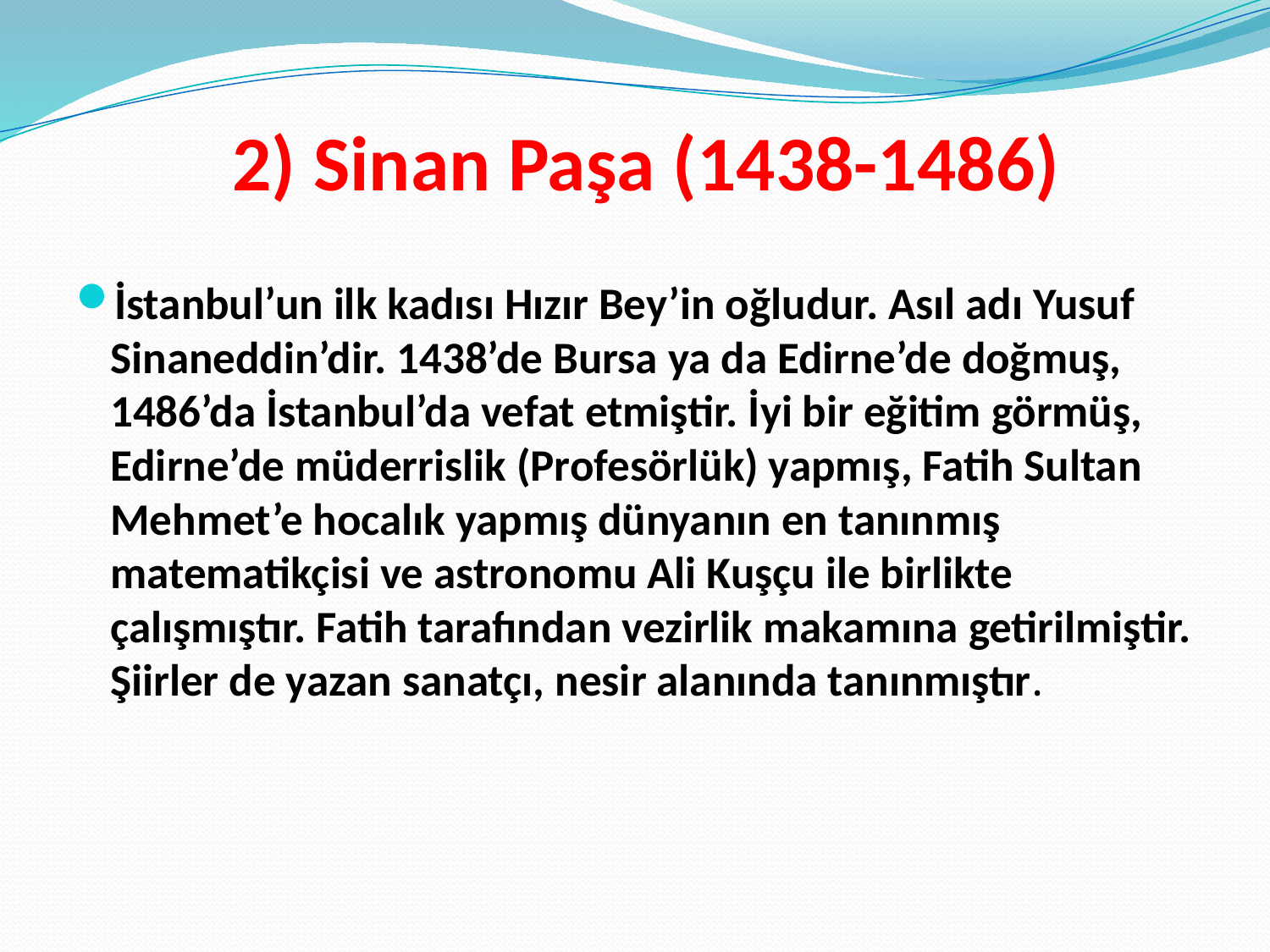

# 2) Sinan Paşa (1438-1486)
İstanbul’un ilk kadısı Hızır Bey’in oğludur. Asıl adı Yusuf Sinaneddin’dir. 1438’de Bursa ya da Edirne’de doğmuş, 1486’da İstanbul’da vefat etmiştir. İyi bir eğitim görmüş, Edirne’de müderrislik (Profesörlük) yapmış, Fatih Sultan Mehmet’e hocalık yapmış dünyanın en tanınmış matematikçisi ve astronomu Ali Kuşçu ile birlikte çalışmıştır. Fatih tarafından vezirlik makamına getirilmiştir.
Şiirler de yazan sanatçı, nesir alanında tanınmıştır.